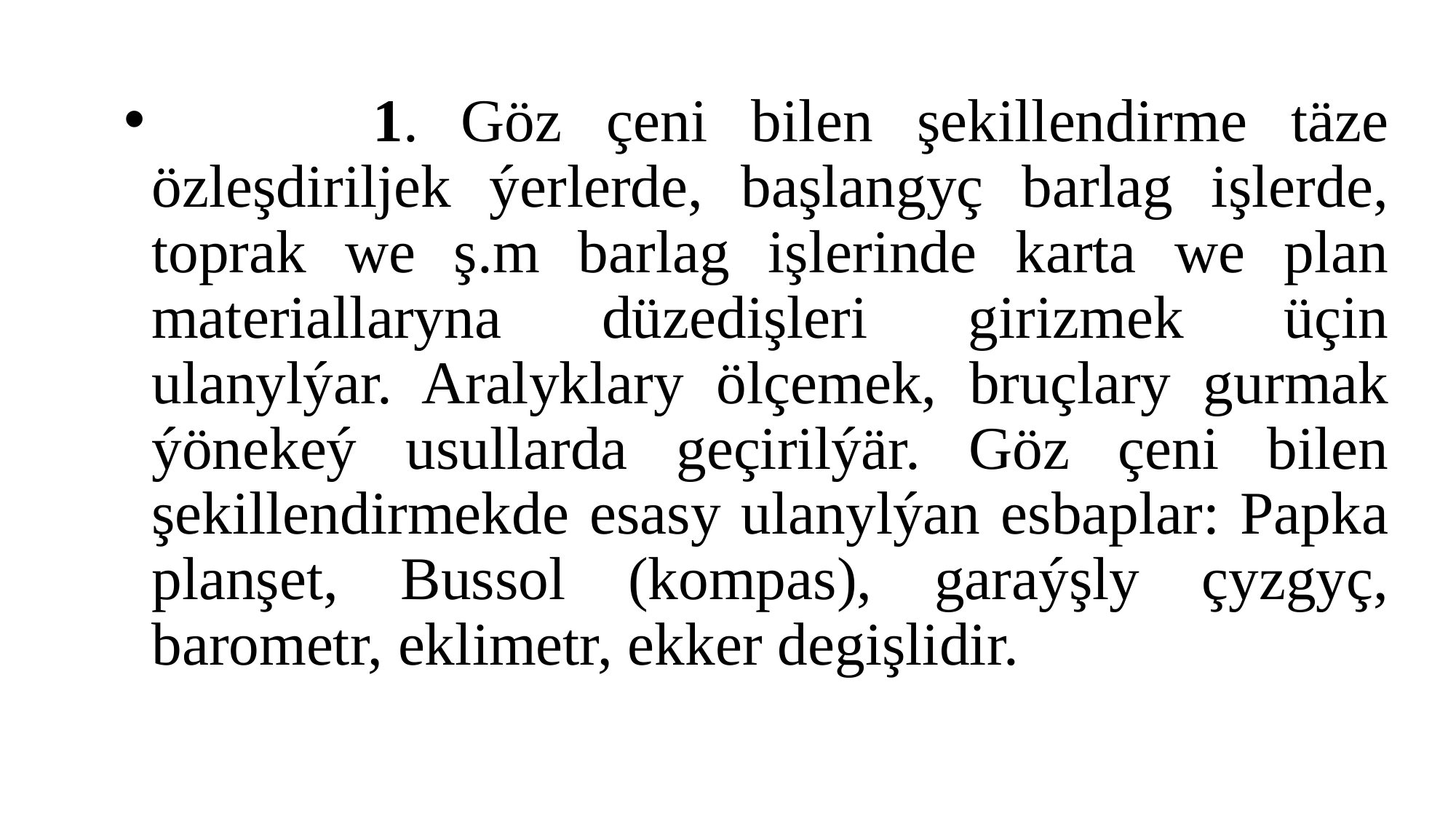

1. Göz çeni bilen şekillendirme täze özleşdiriljek ýerlerde, başlangyç barlag işlerde, toprak we ş.m barlag işlerinde karta we plan materiallaryna düzedişleri girizmek üçin ulanylýar. Aralyklary ölçemek, bruçlary gurmak ýönekeý usullarda geçirilýär. Göz çeni bilen şekillendirmekde esasy ulanylýan esbaplar: Papka planşet, Bussol (kompas), garaýşly çyzgyç, barometr, eklimetr, ekker degişlidir.